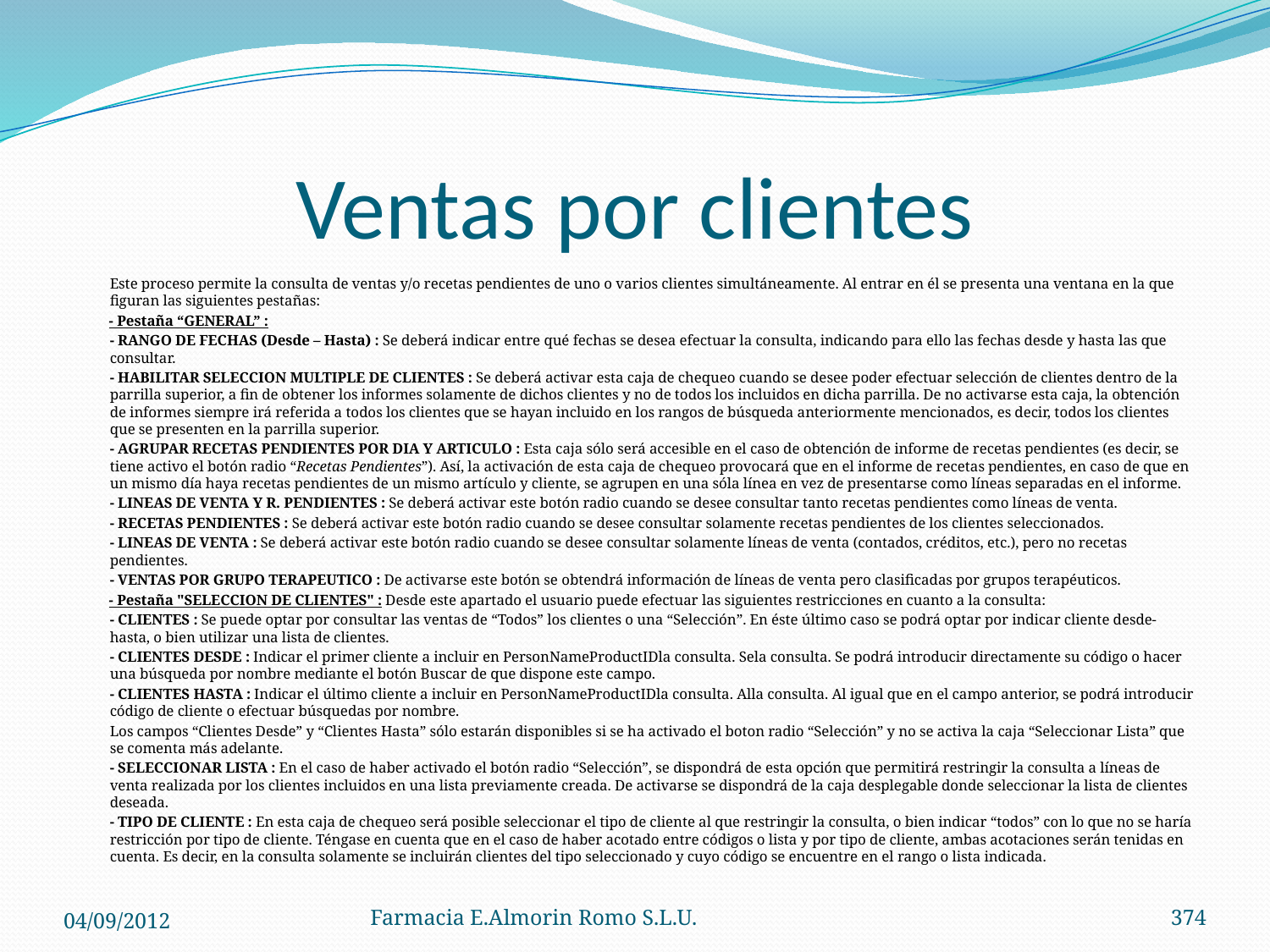

# Ventas por clientes
	Este proceso permite la consulta de ventas y/o recetas pendientes de uno o varios clientes simultáneamente. Al entrar en él se presenta una ventana en la que figuran las siguientes pestañas:
- Pestaña “GENERAL” :
	- RANGO DE FECHAS (Desde – Hasta) : Se deberá indicar entre qué fechas se desea efectuar la consulta, indicando para ello las fechas desde y hasta las que consultar.
	- HABILITAR SELECCION MULTIPLE DE CLIENTES : Se deberá activar esta caja de chequeo cuando se desee poder efectuar selección de clientes dentro de la parrilla superior, a fin de obtener los informes solamente de dichos clientes y no de todos los incluidos en dicha parrilla. De no activarse esta caja, la obtención de informes siempre irá referida a todos los clientes que se hayan incluido en los rangos de búsqueda anteriormente mencionados, es decir, todos los clientes que se presenten en la parrilla superior.
	- AGRUPAR RECETAS PENDIENTES POR DIA Y ARTICULO : Esta caja sólo será accesible en el caso de obtención de informe de recetas pendientes (es decir, se tiene activo el botón radio “Recetas Pendientes”). Así, la activación de esta caja de chequeo provocará que en el informe de recetas pendientes, en caso de que en un mismo día haya recetas pendientes de un mismo artículo y cliente, se agrupen en una sóla línea en vez de presentarse como líneas separadas en el informe.
	- LINEAS DE VENTA Y R. PENDIENTES : Se deberá activar este botón radio cuando se desee consultar tanto recetas pendientes como líneas de venta.
	- RECETAS PENDIENTES : Se deberá activar este botón radio cuando se desee consultar solamente recetas pendientes de los clientes seleccionados.
	- LINEAS DE VENTA : Se deberá activar este botón radio cuando se desee consultar solamente líneas de venta (contados, créditos, etc.), pero no recetas pendientes.
	- VENTAS POR GRUPO TERAPEUTICO : De activarse este botón se obtendrá información de líneas de venta pero clasificadas por grupos terapéuticos.
- Pestaña "SELECCION DE CLIENTES" : Desde este apartado el usuario puede efectuar las siguientes restricciones en cuanto a la consulta:
	- CLIENTES : Se puede optar por consultar las ventas de “Todos” los clientes o una “Selección”. En éste último caso se podrá optar por indicar cliente desde-hasta, o bien utilizar una lista de clientes.
	- CLIENTES DESDE : Indicar el primer cliente a incluir en PersonNameProductIDla consulta. Sela consulta. Se podrá introducir directamente su código o hacer una búsqueda por nombre mediante el botón Buscar de que dispone este campo.
	- CLIENTES HASTA : Indicar el último cliente a incluir en PersonNameProductIDla consulta. Alla consulta. Al igual que en el campo anterior, se podrá introducir código de cliente o efectuar búsquedas por nombre.
	Los campos “Clientes Desde” y “Clientes Hasta” sólo estarán disponibles si se ha activado el boton radio “Selección” y no se activa la caja “Seleccionar Lista” que se comenta más adelante.
	- SELECCIONAR LISTA : En el caso de haber activado el botón radio “Selección”, se dispondrá de esta opción que permitirá restringir la consulta a líneas de venta realizada por los clientes incluidos en una lista previamente creada. De activarse se dispondrá de la caja desplegable donde seleccionar la lista de clientes deseada.
	- TIPO DE CLIENTE : En esta caja de chequeo será posible seleccionar el tipo de cliente al que restringir la consulta, o bien indicar “todos” con lo que no se haría restricción por tipo de cliente. Téngase en cuenta que en el caso de haber acotado entre códigos o lista y por tipo de cliente, ambas acotaciones serán tenidas en cuenta. Es decir, en la consulta solamente se incluirán clientes del tipo seleccionado y cuyo código se encuentre en el rango o lista indicada.

04/09/2012
Farmacia E.Almorin Romo S.L.U.
374